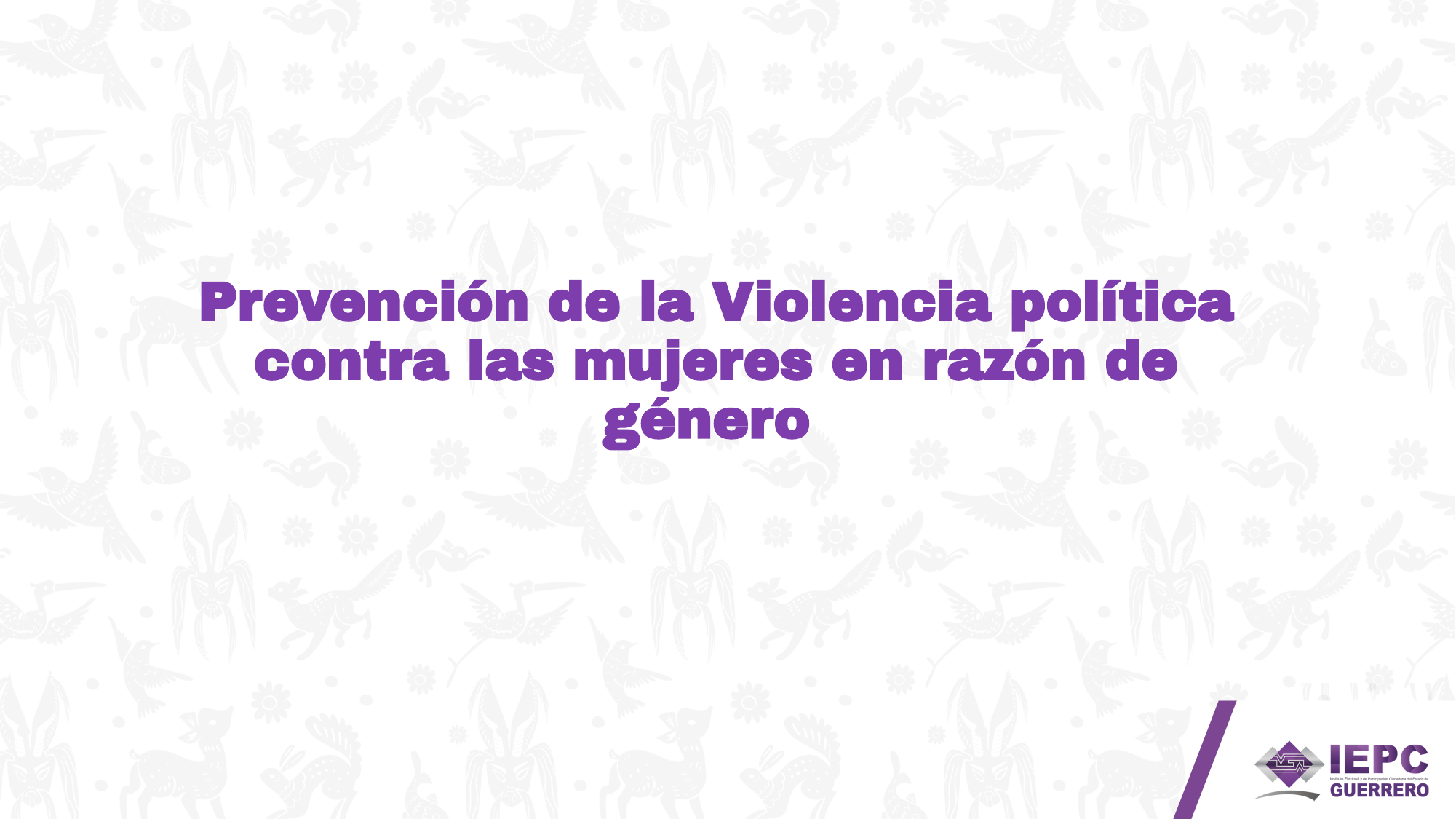

# Prevención de la Violencia política contra las mujeres en razón de género